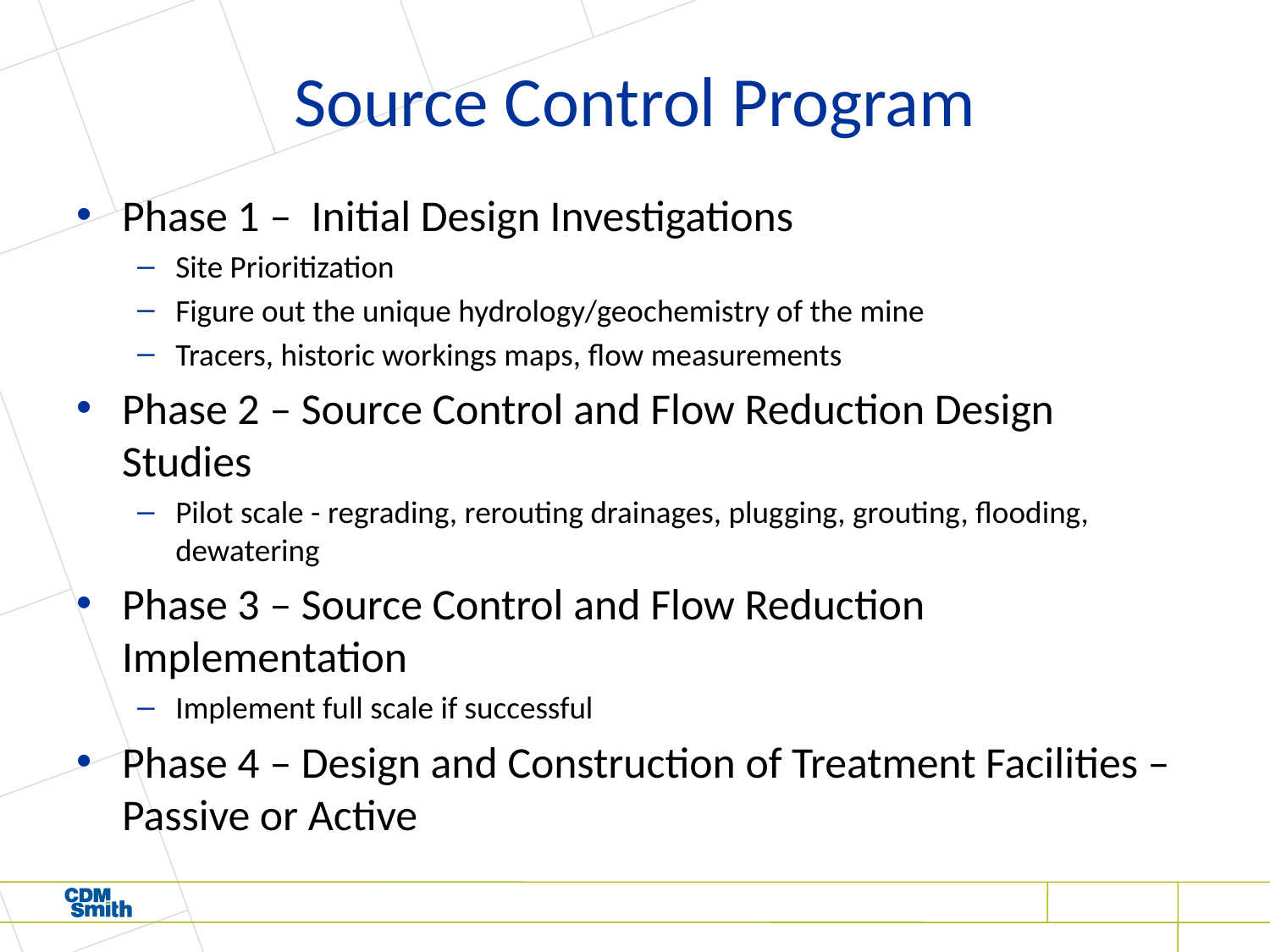

# Source Control Program
Phase 1 –  Initial Design Investigations
Site Prioritization
Figure out the unique hydrology/geochemistry of the mine
Tracers, historic workings maps, flow measurements
Phase 2 – Source Control and Flow Reduction Design Studies
Pilot scale - regrading, rerouting drainages, plugging, grouting, flooding, dewatering
Phase 3 – Source Control and Flow Reduction Implementation
Implement full scale if successful
Phase 4 – Design and Construction of Treatment Facilities – Passive or Active